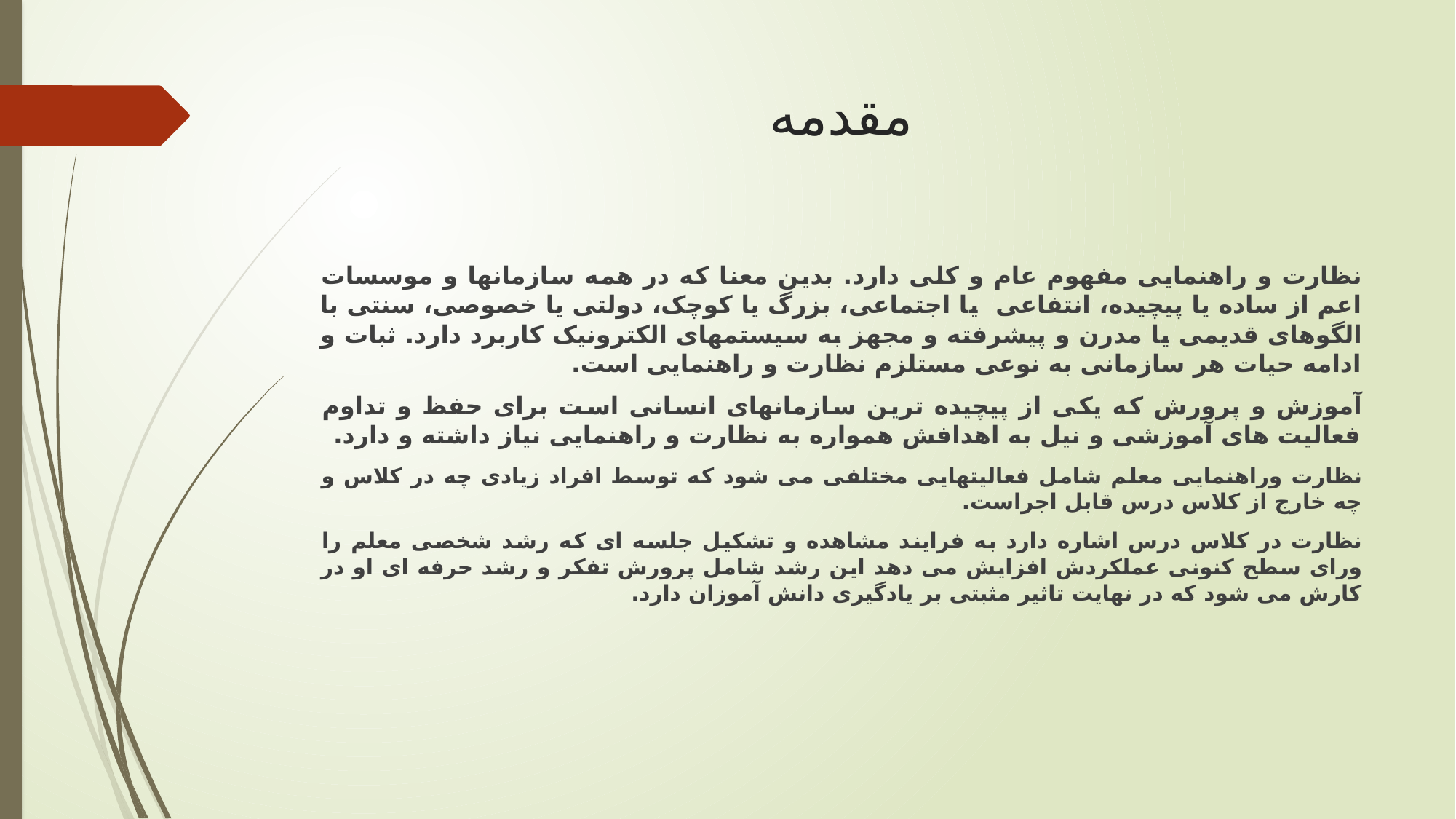

# مقدمه
نظارت و راهنمایی مفهوم عام و کلی دارد. بدین معنا که در همه سازمانها و موسسات اعم از ساده یا پیچیده، انتفاعی  یا اجتماعی، بزرگ یا کوچک، دولتی یا خصوصی، سنتی با الگوهای قدیمی یا مدرن و پیشرفته و مجهز به سیستمهای الکترونیک کاربرد دارد. ثبات و ادامه حیات هر سازمانی به نوعی مستلزم نظارت و راهنمایی است.
آموزش و پرورش که یکی از پیچیده ترین سازمانهای انسانی است برای حفظ و تداوم فعالیت های آموزشی و نیل به اهدافش همواره به نظارت و راهنمایی نیاز داشته و دارد.
نظارت وراهنمایی معلم شامل فعالیتهایی مختلفی می شود که توسط افراد زیادی چه در کلاس و چه خارج از کلاس درس قابل اجراست.
نظارت در کلاس درس اشاره دارد به فرایند مشاهده و تشکیل جلسه ای که رشد شخصی معلم را ورای سطح کنونی عملکردش افزایش می دهد این رشد شامل پرورش تفکر و رشد حرفه ای او در کارش می شود که در نهایت تاثیر مثبتی بر یادگیری دانش آموزان دارد.